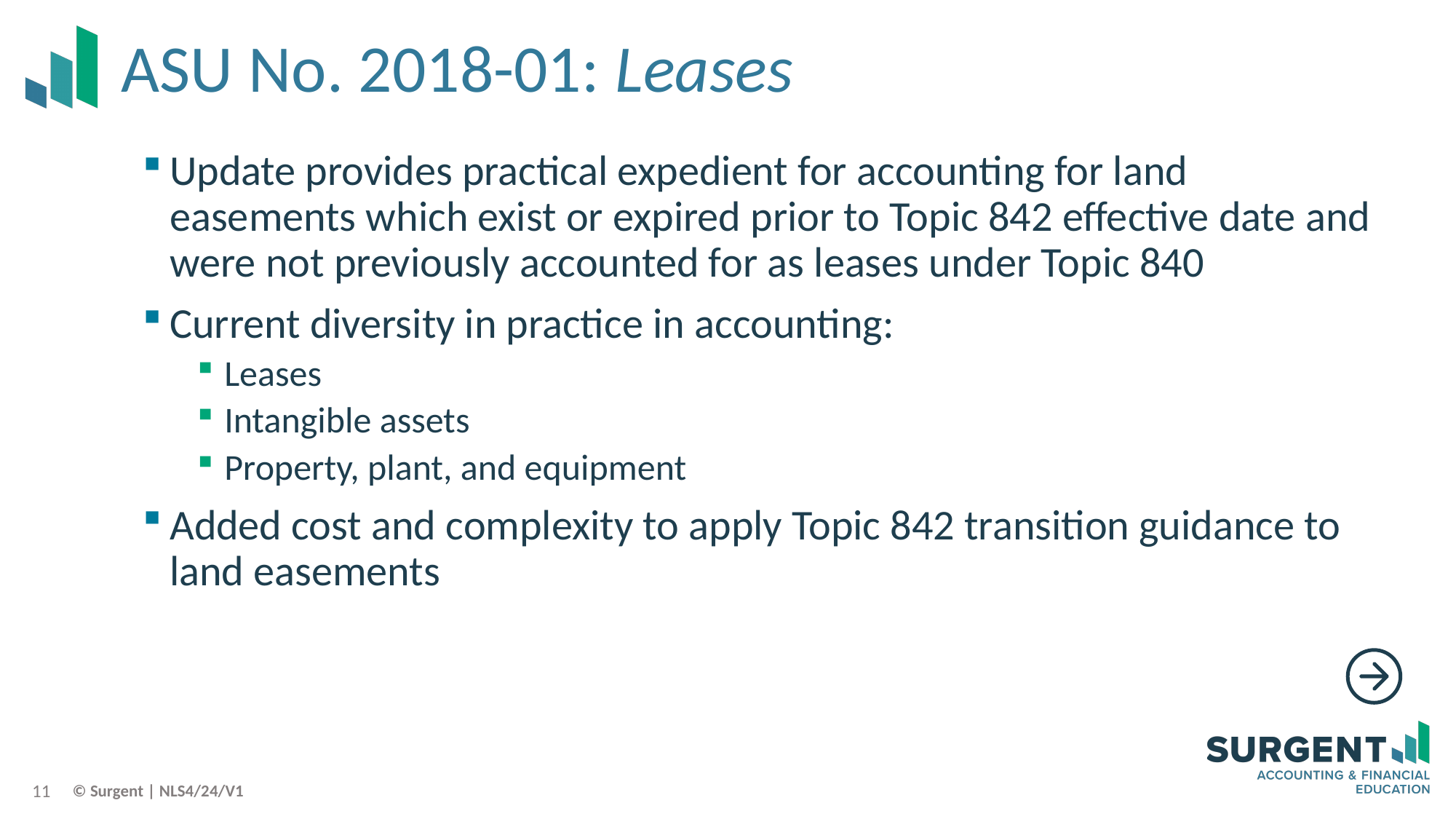

# ASU No. 2018-01: Leases
Update provides practical expedient for accounting for land easements which exist or expired prior to Topic 842 effective date and were not previously accounted for as leases under Topic 840
Current diversity in practice in accounting:
Leases
Intangible assets
Property, plant, and equipment
Added cost and complexity to apply Topic 842 transition guidance to land easements

11
© Surgent | NLS4/24/V1